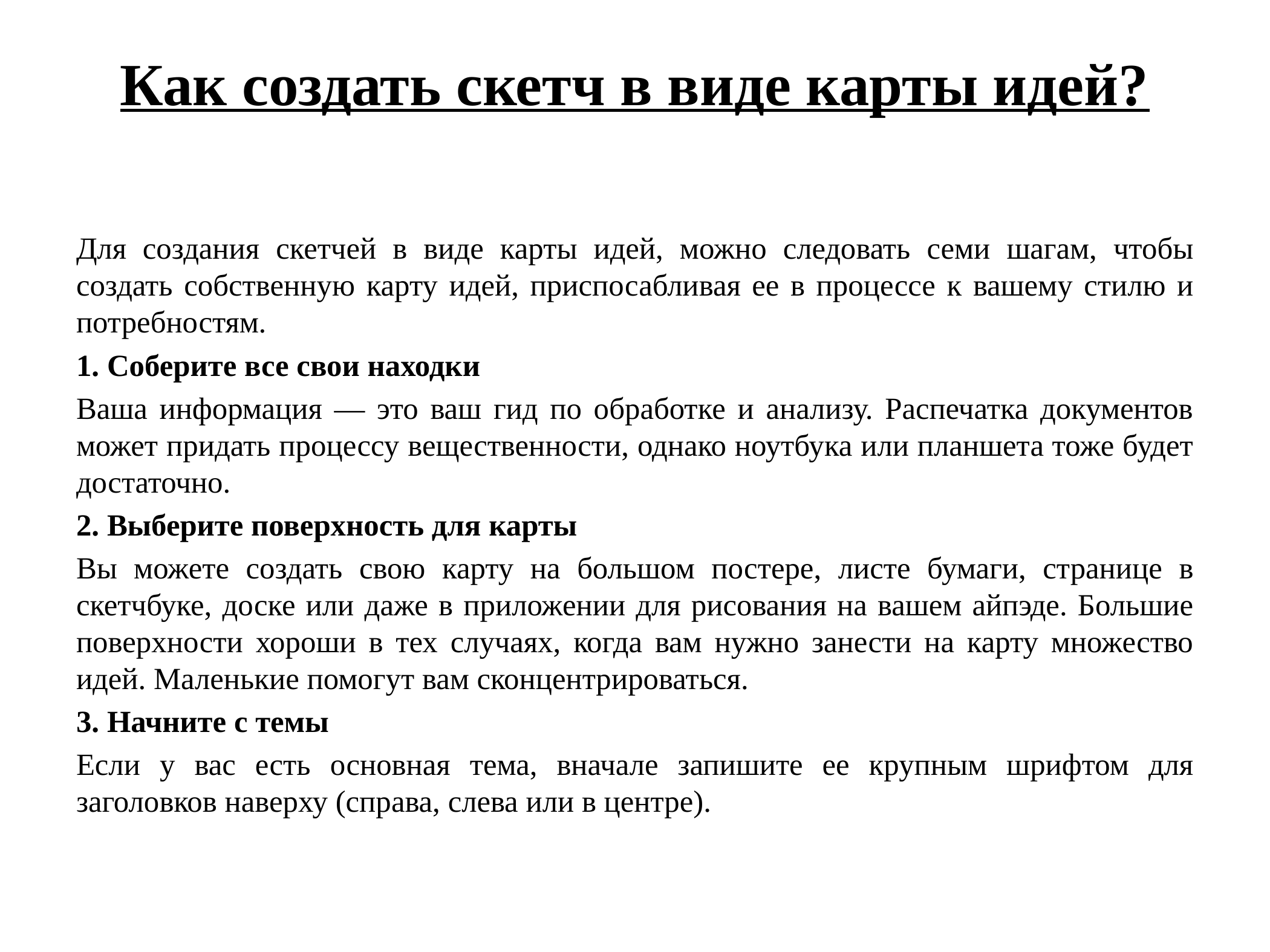

# Как создать скетч в виде карты идей?
Для создания скетчей в виде карты идей, можно следовать семи шагам, чтобы создать собственную карту идей, приспосабливая ее в процессе к вашему стилю и потребностям.
1. Соберите все свои находки
Ваша информация — это ваш гид по обработке и анализу. Распечатка документов может придать процессу вещественности, однако ноутбука или планшета тоже будет достаточно.
2. Выберите поверхность для карты
Вы можете создать свою карту на большом постере, листе бумаги, странице в скетчбуке, доске или даже в приложении для рисования на вашем айпэде. Большие поверхности хороши в тех случаях, когда вам нужно занести на карту множество идей. Маленькие помогут вам сконцентрироваться.
3. Начните с темы
Если у вас есть основная тема, вначале запишите ее крупным шрифтом для заголовков наверху (справа, слева или в центре).